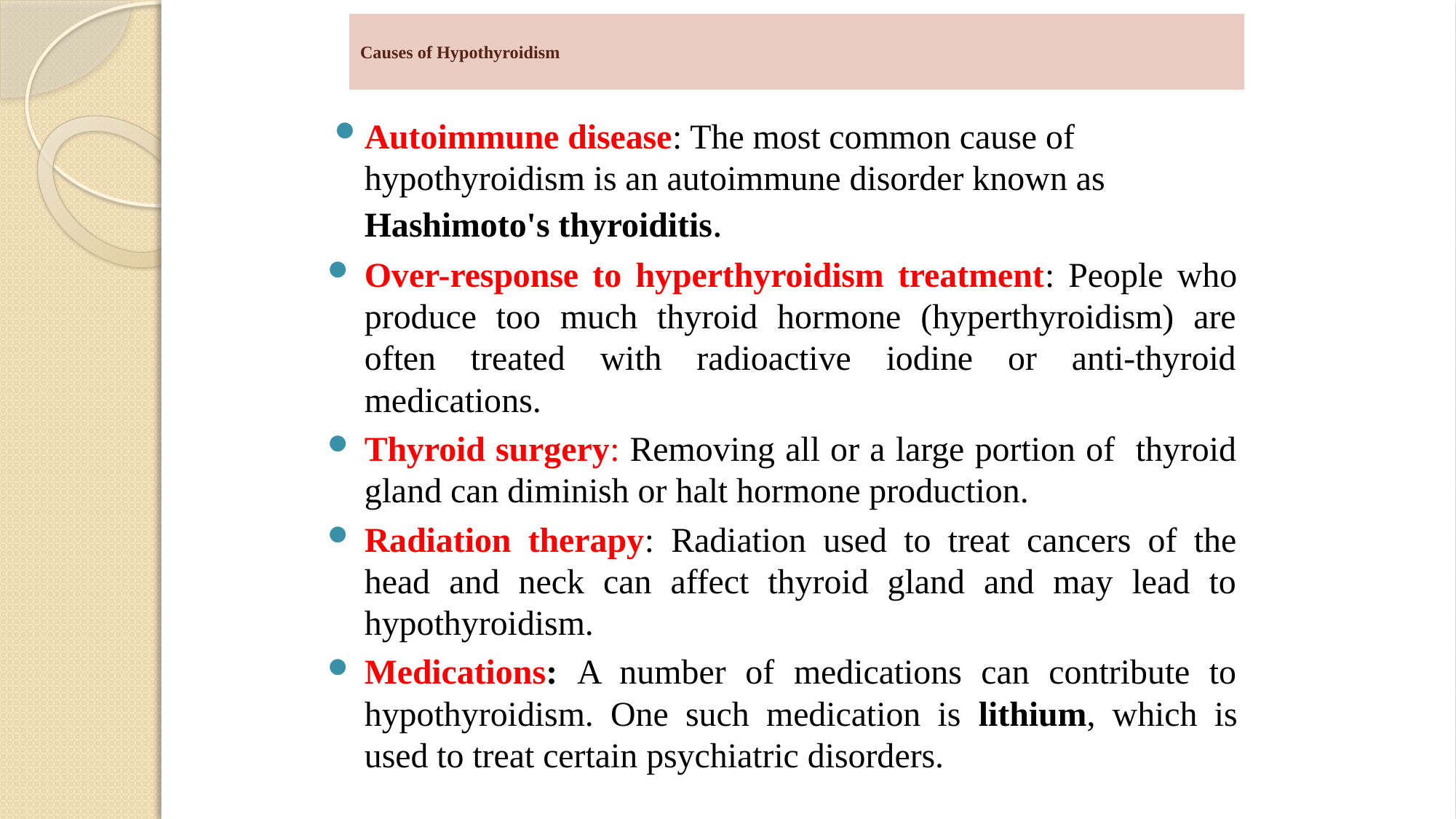

# Causes of Hypothyroidism
Autoimmune disease: The most common cause of hypothyroidism is an autoimmune disorder known as Hashimoto's thyroiditis.
Over-response to hyperthyroidism treatment: People who produce too much thyroid hormone (hyperthyroidism) are often treated with radioactive iodine or anti-thyroid medications.
Thyroid surgery: Removing all or a large portion of  thyroid gland can diminish or halt hormone production.
Radiation therapy: Radiation used to treat cancers of the head and neck can affect thyroid gland and may lead to hypothyroidism.
Medications: A number of medications can contribute to hypothyroidism. One such medication is lithium, which is used to treat certain psychiatric disorders.